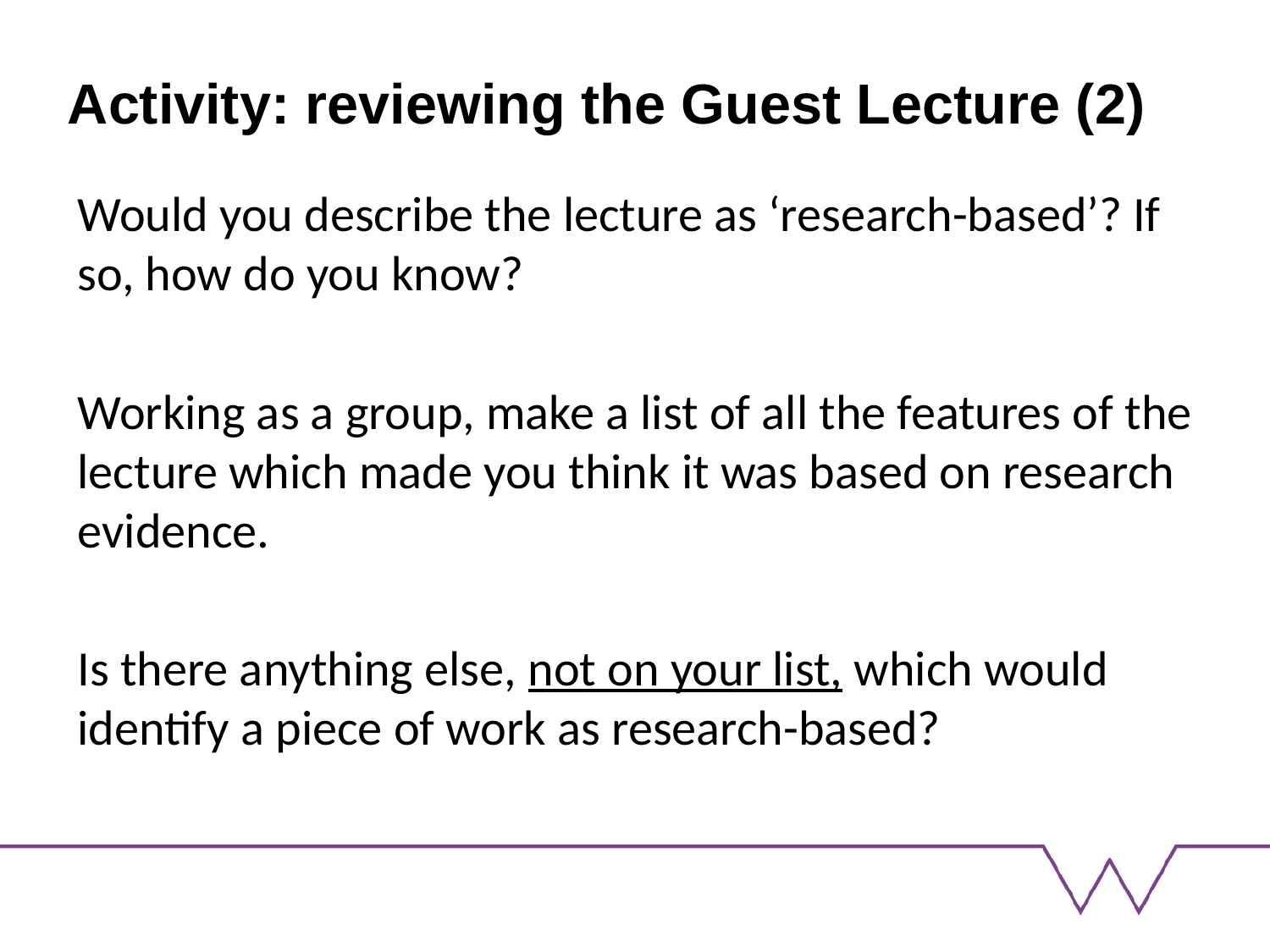

# Activity: reviewing the Guest Lecture (2)
Would you describe the lecture as ‘research-based’? If so, how do you know?

Working as a group, make a list of all the features of the lecture which made you think it was based on research evidence.

Is there anything else, not on your list, which would identify a piece of work as research-based?